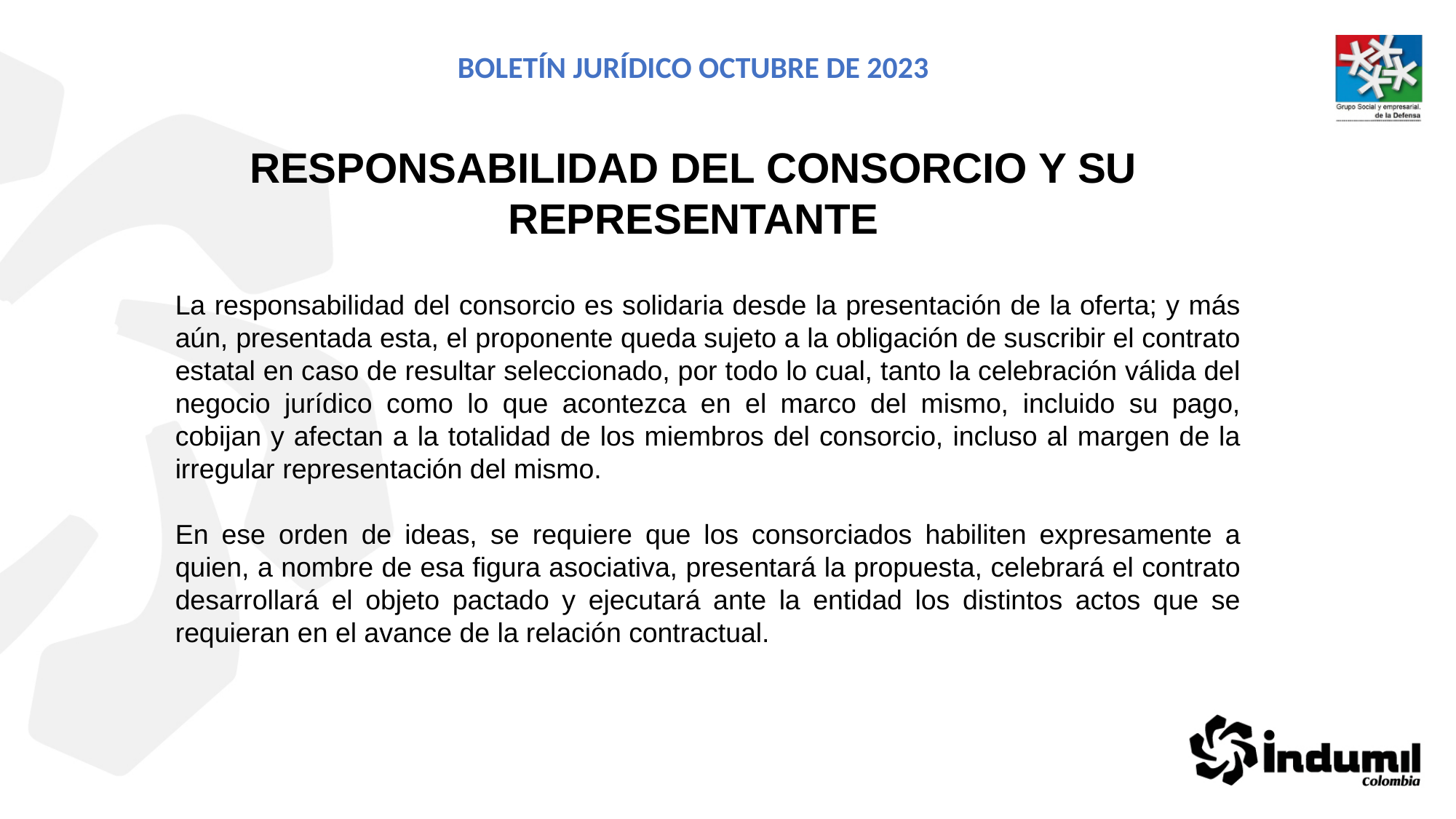

BOLETÍN JURÍDICO OCTUBRE DE 2023
RESPONSABILIDAD DEL CONSORCIO Y SU REPRESENTANTE
La responsabilidad del consorcio es solidaria desde la presentación de la oferta; y más aún, presentada esta, el proponente queda sujeto a la obligación de suscribir el contrato estatal en caso de resultar seleccionado, por todo lo cual, tanto la celebración válida del negocio jurídico como lo que acontezca en el marco del mismo, incluido su pago, cobijan y afectan a la totalidad de los miembros del consorcio, incluso al margen de la irregular representación del mismo.

En ese orden de ideas, se requiere que los consorciados habiliten expresamente a quien, a nombre de esa figura asociativa, presentará la propuesta, celebrará el contrato desarrollará el objeto pactado y ejecutará ante la entidad los distintos actos que se requieran en el avance de la relación contractual.